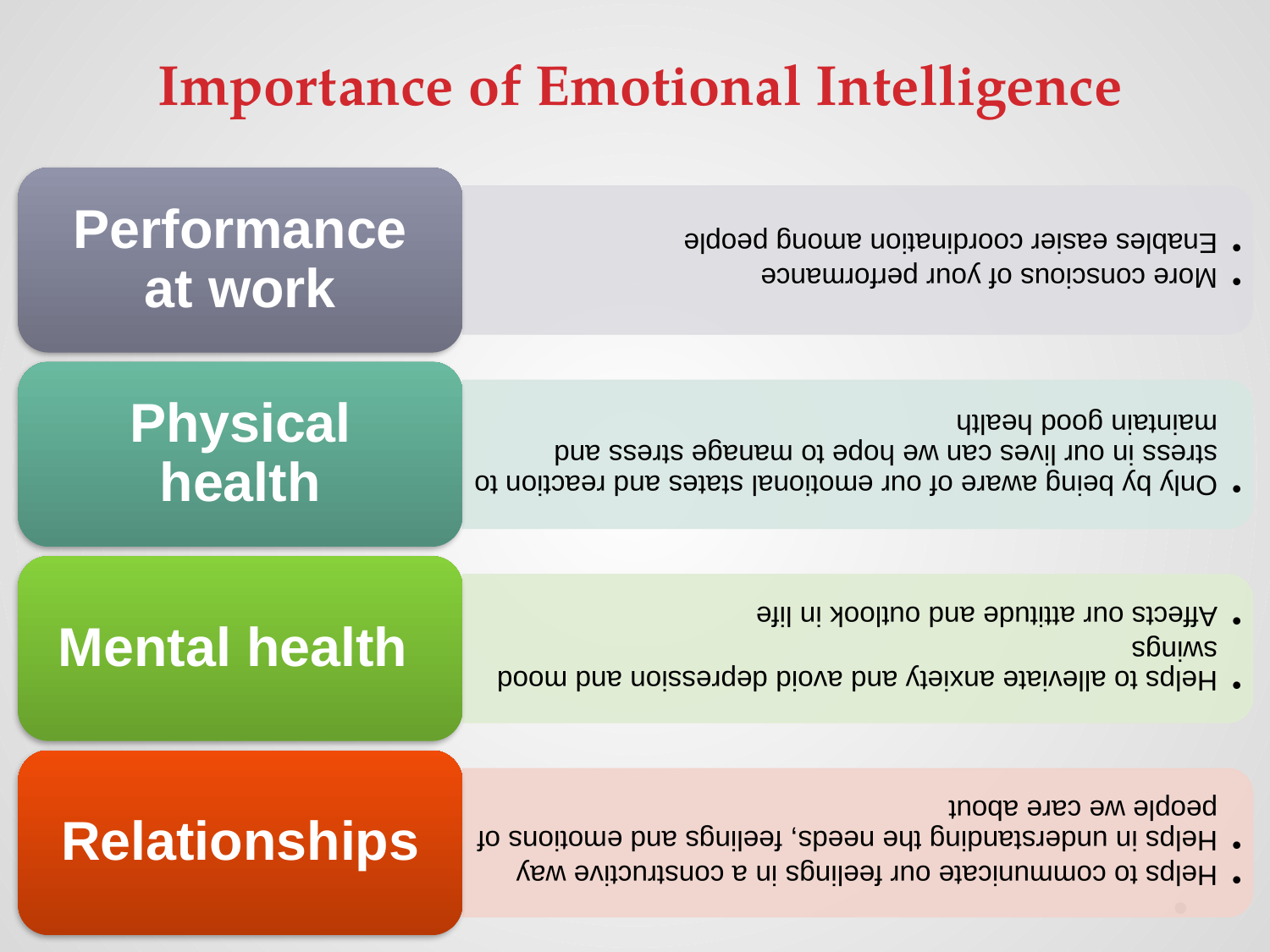

Importance of Emotional Intelligence
More conscious of your performance
Enables easier coordination among people
Performance at work
Only by being aware of our emotional states and reaction to stress in our lives can we hope to manage stress and maintain good health
Physical health
Helps to alleviate anxiety and avoid depression and mood swings
Affects our attitude and outlook in life
Mental health
Helps to communicate our feelings in a constructive way
Helps in understanding the needs, feelings and emotions of people we care about
Relationships